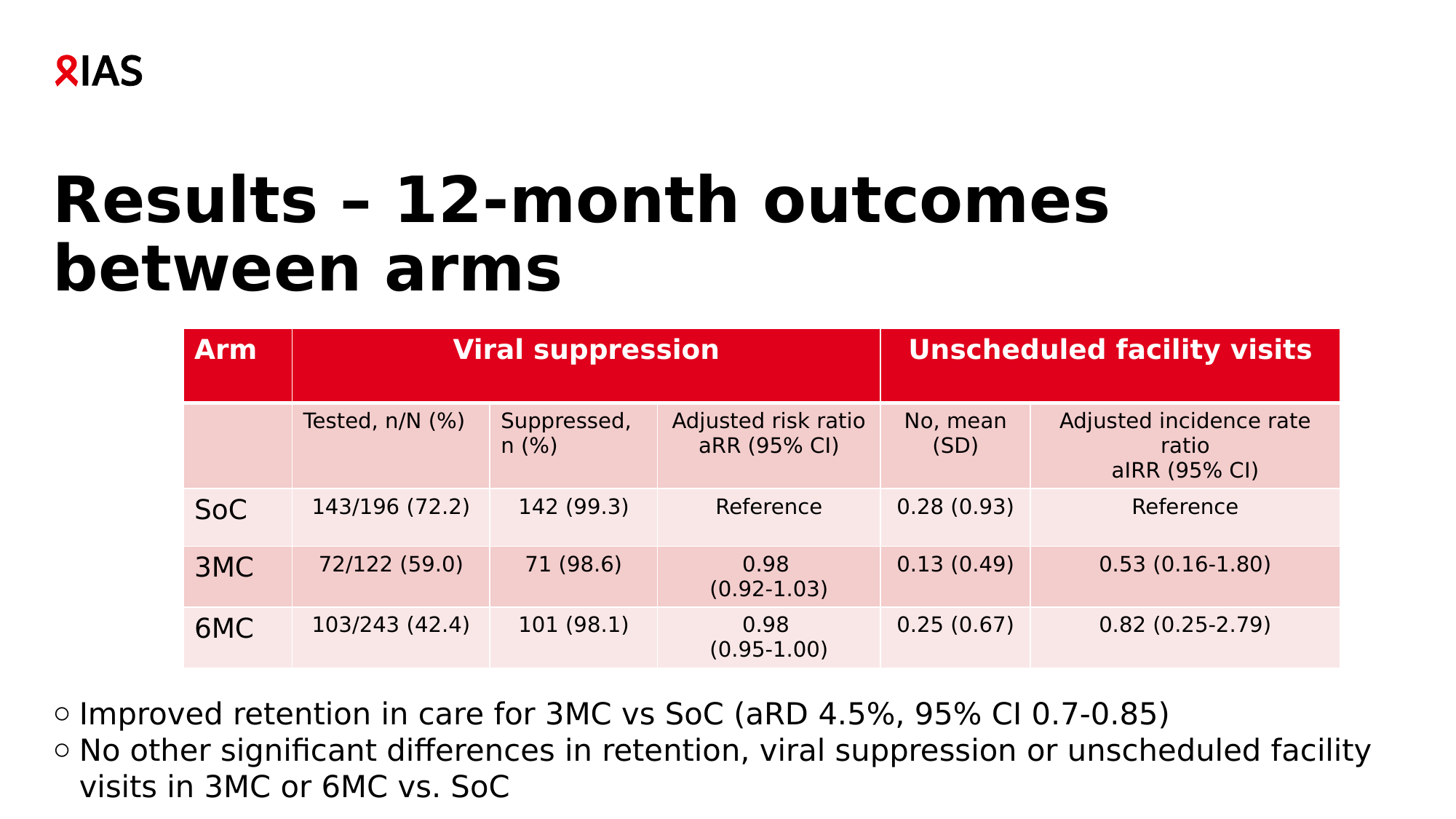

# Results – 12-month outcomes between arms
| Arm | Viral suppression | Viral suppression |  | Unscheduled facility visits | Unscheduled facility visits |
| --- | --- | --- | --- | --- | --- |
|  | Tested, n/N (%) | Suppressed, n (%) | Adjusted risk ratio aRR (95% CI) | No, mean (SD) | Adjusted incidence rate ratio aIRR (95% CI) |
| SoC | 143/196 (72.2) | 142 (99.3) | Reference | 0.28 (0.93) | Reference |
| 3MC | 72/122 (59.0) | 71 (98.6) | 0.98 (0.92-1.03) | 0.13 (0.49) | 0.53 (0.16-1.80) |
| 6MC | 103/243 (42.4) | 101 (98.1) | 0.98 (0.95-1.00) | 0.25 (0.67) | 0.82 (0.25-2.79) |
Improved retention in care for 3MC vs SoC (aRD 4.5%, 95% CI 0.7-0.85)
No other significant differences in retention, viral suppression or unscheduled facility visits in 3MC or 6MC vs. SoC